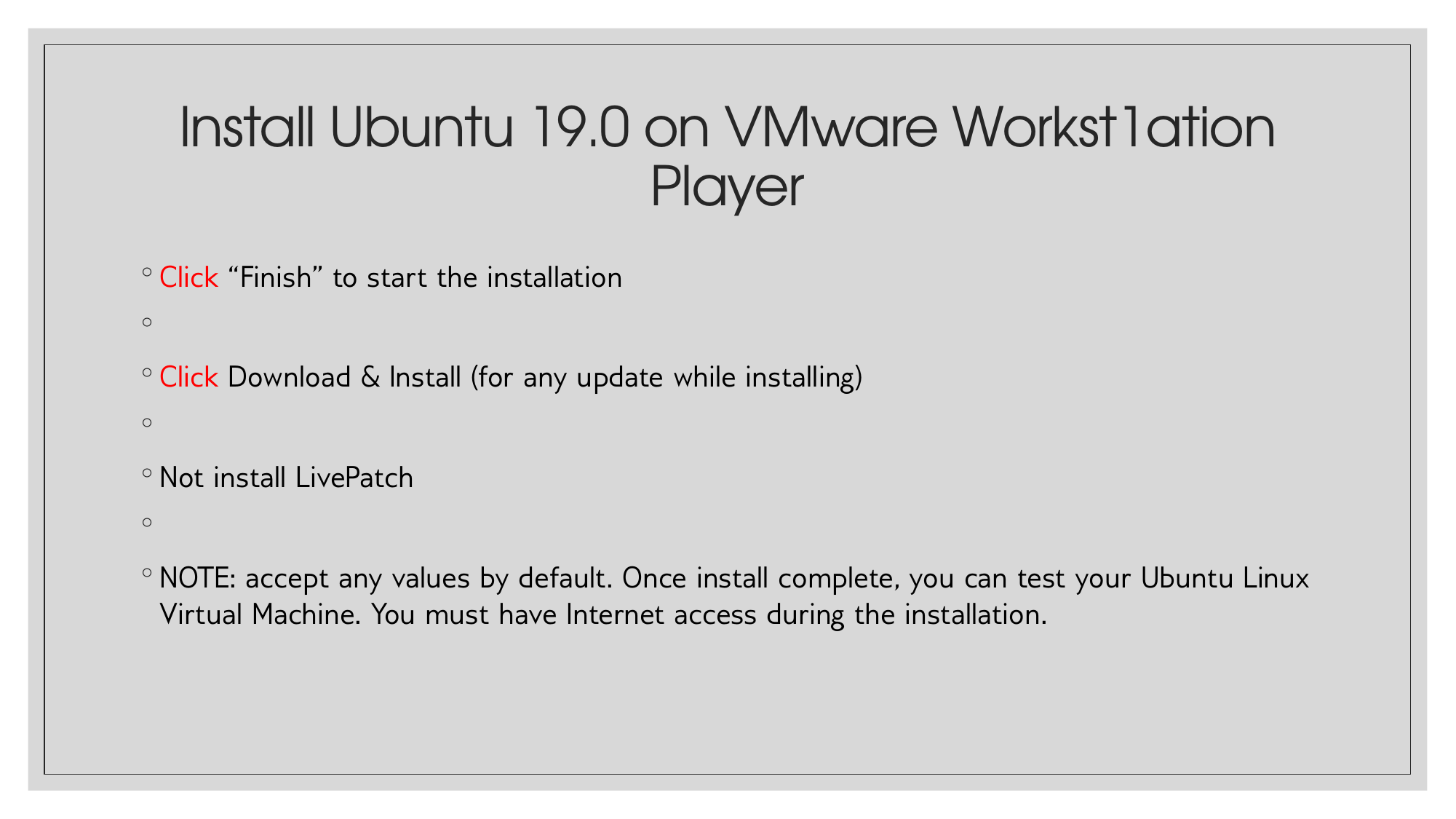

# Install Ubuntu 19.0 on VMware Workst1ation Player
Click “Finish” to start the installation

Click Download & Install (for any update while installing)

Not install LivePatch

NOTE: accept any values by default. Once install complete, you can test your Ubuntu Linux Virtual Machine. You must have Internet access during the installation.